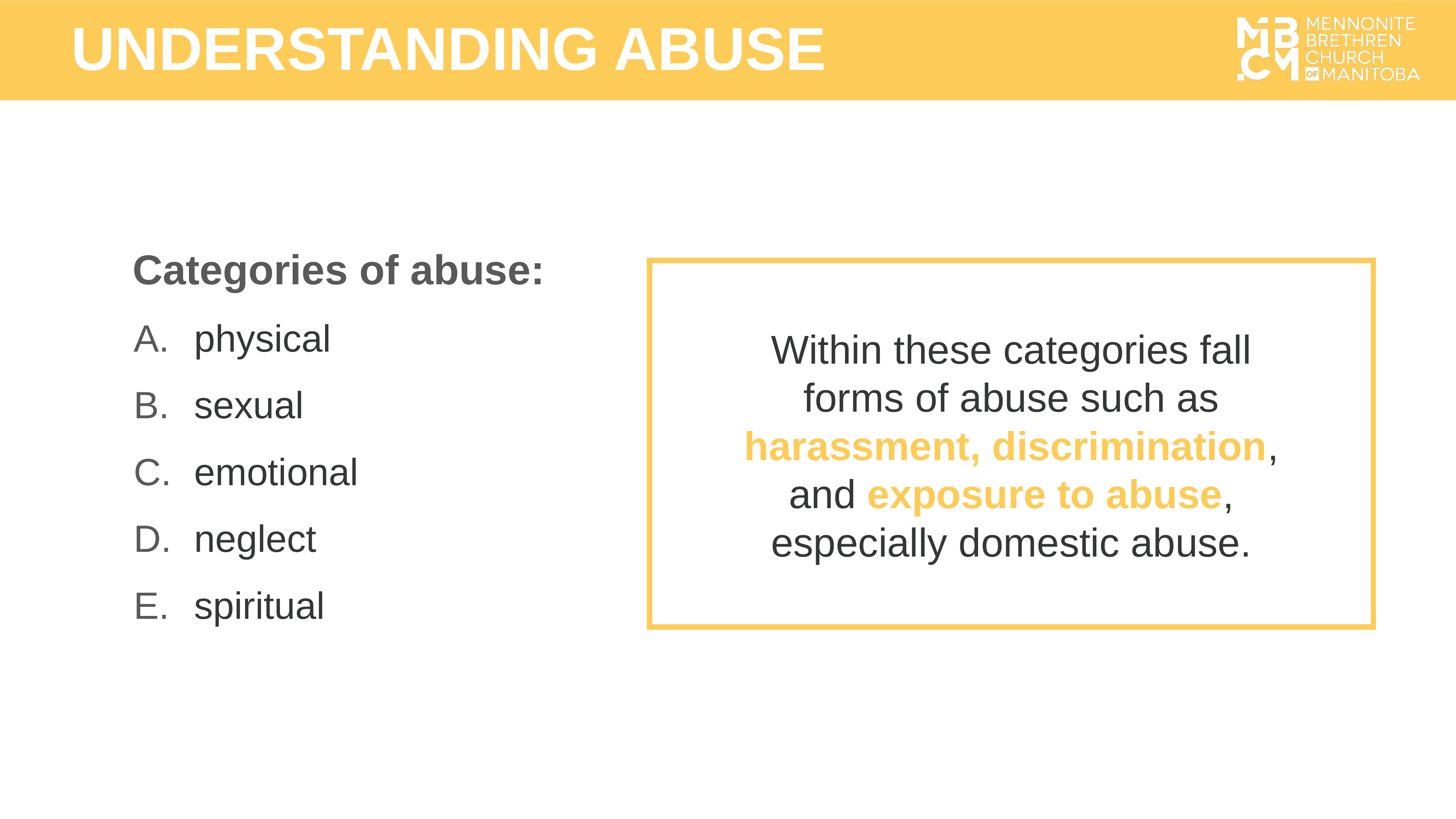

UNDERSTANDING ABUSE
Categories of abuse:
physical
sexual
emotional
neglect
spiritual

Within these categories fall forms of abuse such as harassment, discrimination, and exposure to abuse, especially domestic abuse.